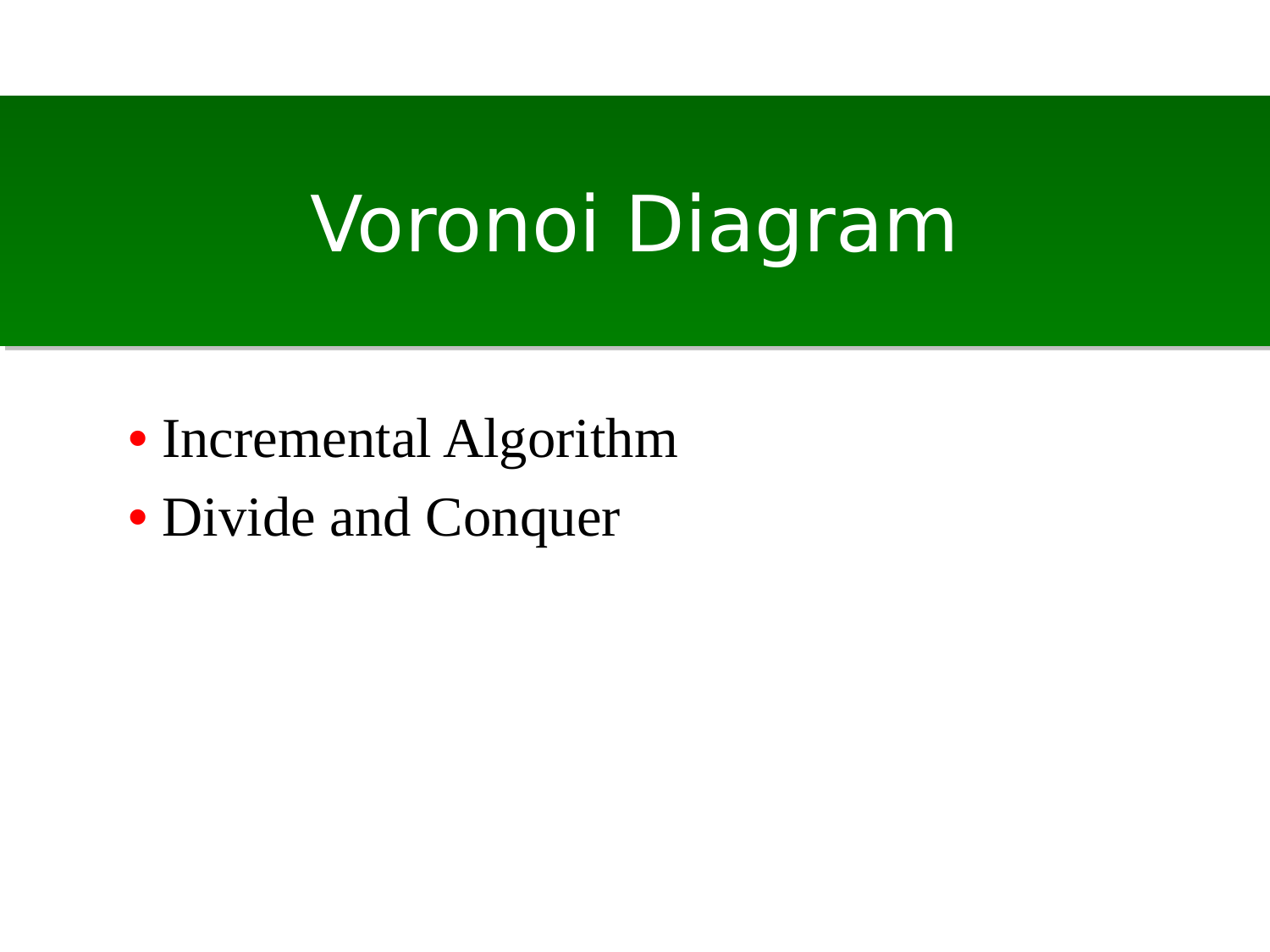

# Voronoi Diagram
• Incremental Algorithm
• Divide and Conquer